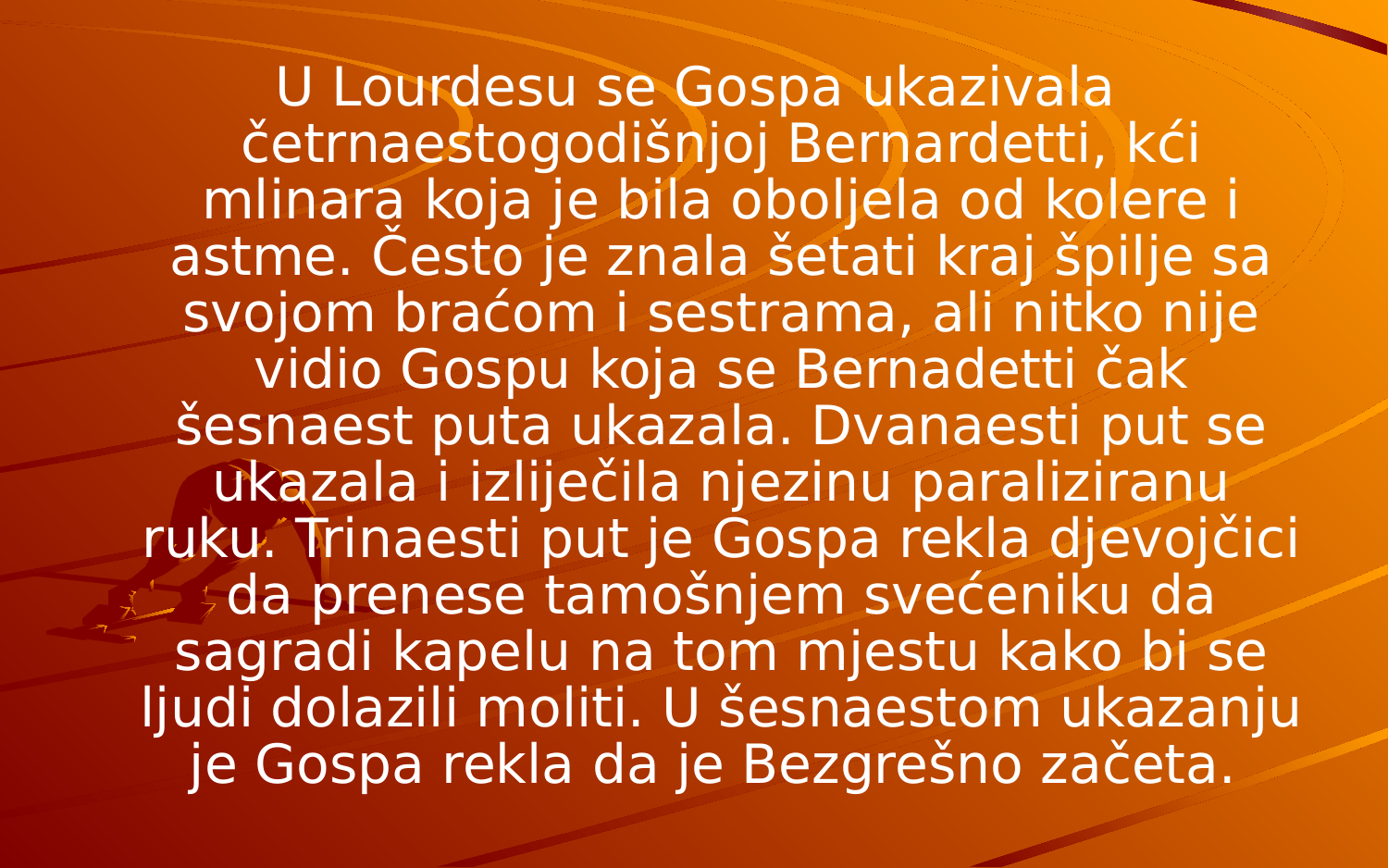

U Lourdesu se Gospa ukazivala četrnaestogodišnjoj Bernardetti, kći mlinara koja je bila oboljela od kolere i astme. Često je znala šetati kraj špilje sa svojom braćom i sestrama, ali nitko nije vidio Gospu koja se Bernadetti čak šesnaest puta ukazala. Dvanaesti put se ukazala i izliječila njezinu paraliziranu ruku. Trinaesti put je Gospa rekla djevojčici da prenese tamošnjem svećeniku da sagradi kapelu na tom mjestu kako bi se ljudi dolazili moliti. U šesnaestom ukazanju je Gospa rekla da je Bezgrešno začeta.